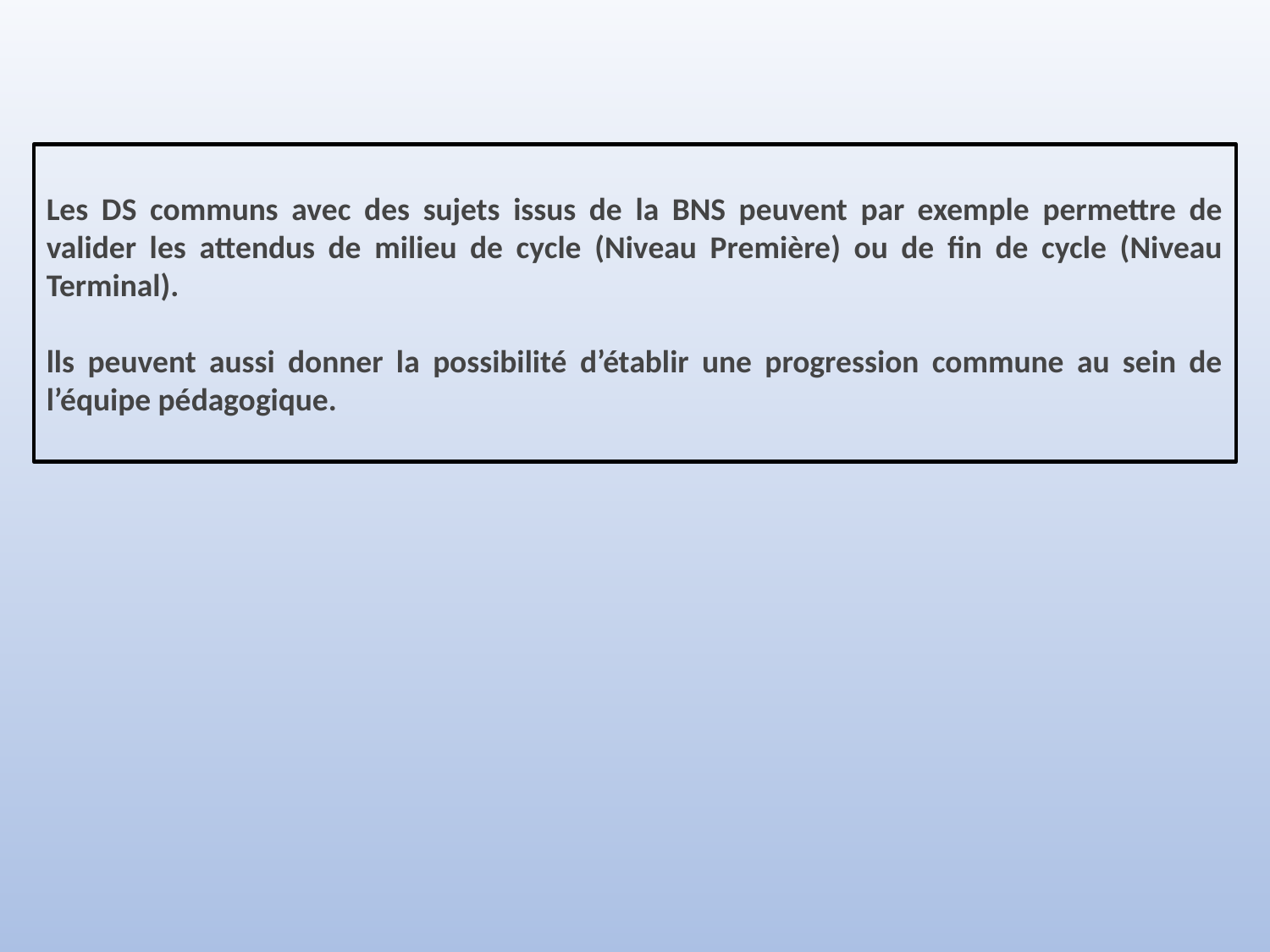

Les DS communs avec des sujets issus de la BNS peuvent par exemple permettre de valider les attendus de milieu de cycle (Niveau Première) ou de fin de cycle (Niveau Terminal).

lls peuvent aussi donner la possibilité d’établir une progression commune au sein de l’équipe pédagogique.